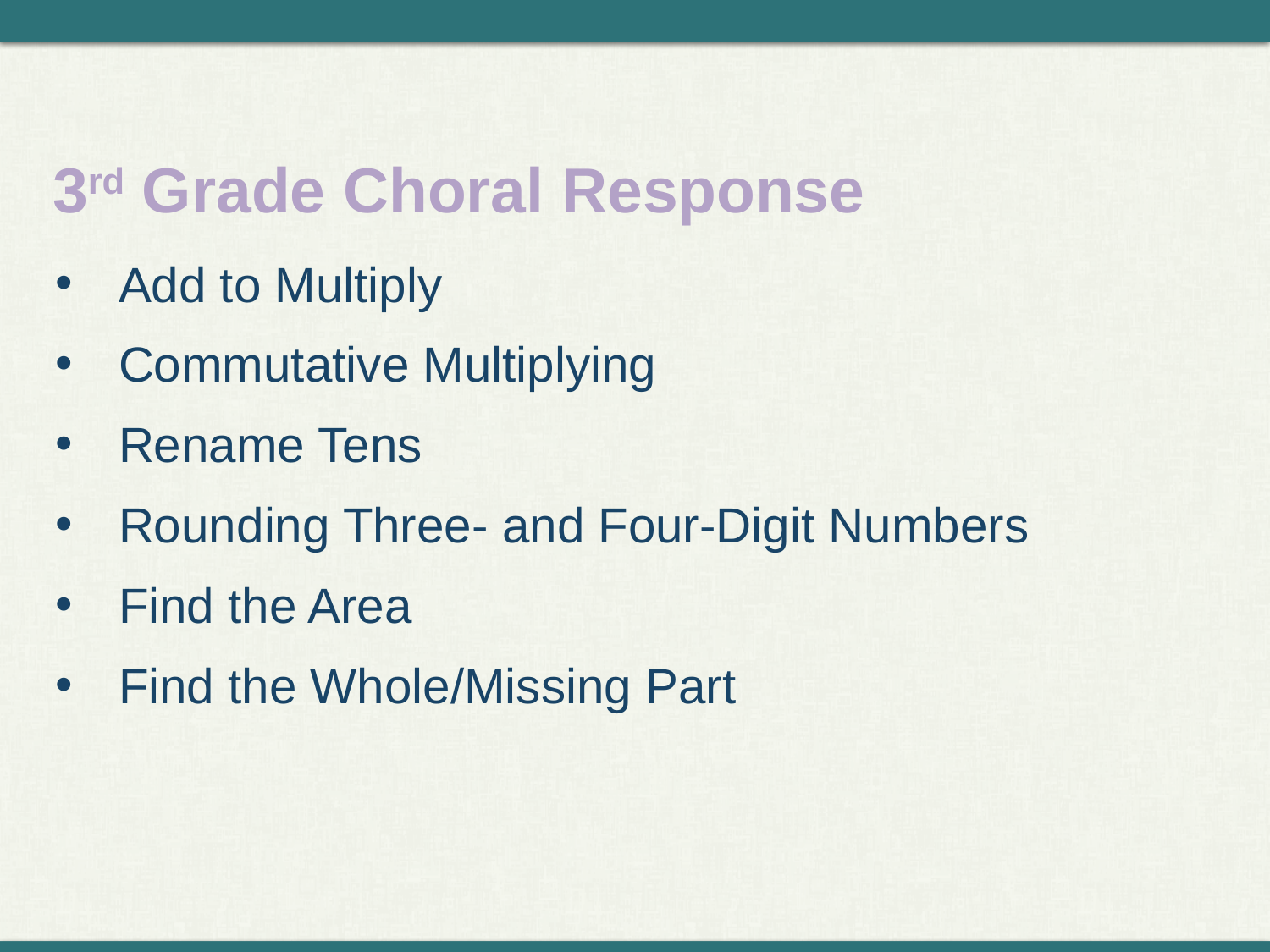

# 3rd Grade Choral Response
Add to Multiply
Commutative Multiplying
Rename Tens
Rounding Three- and Four-Digit Numbers
Find the Area
Find the Whole/Missing Part